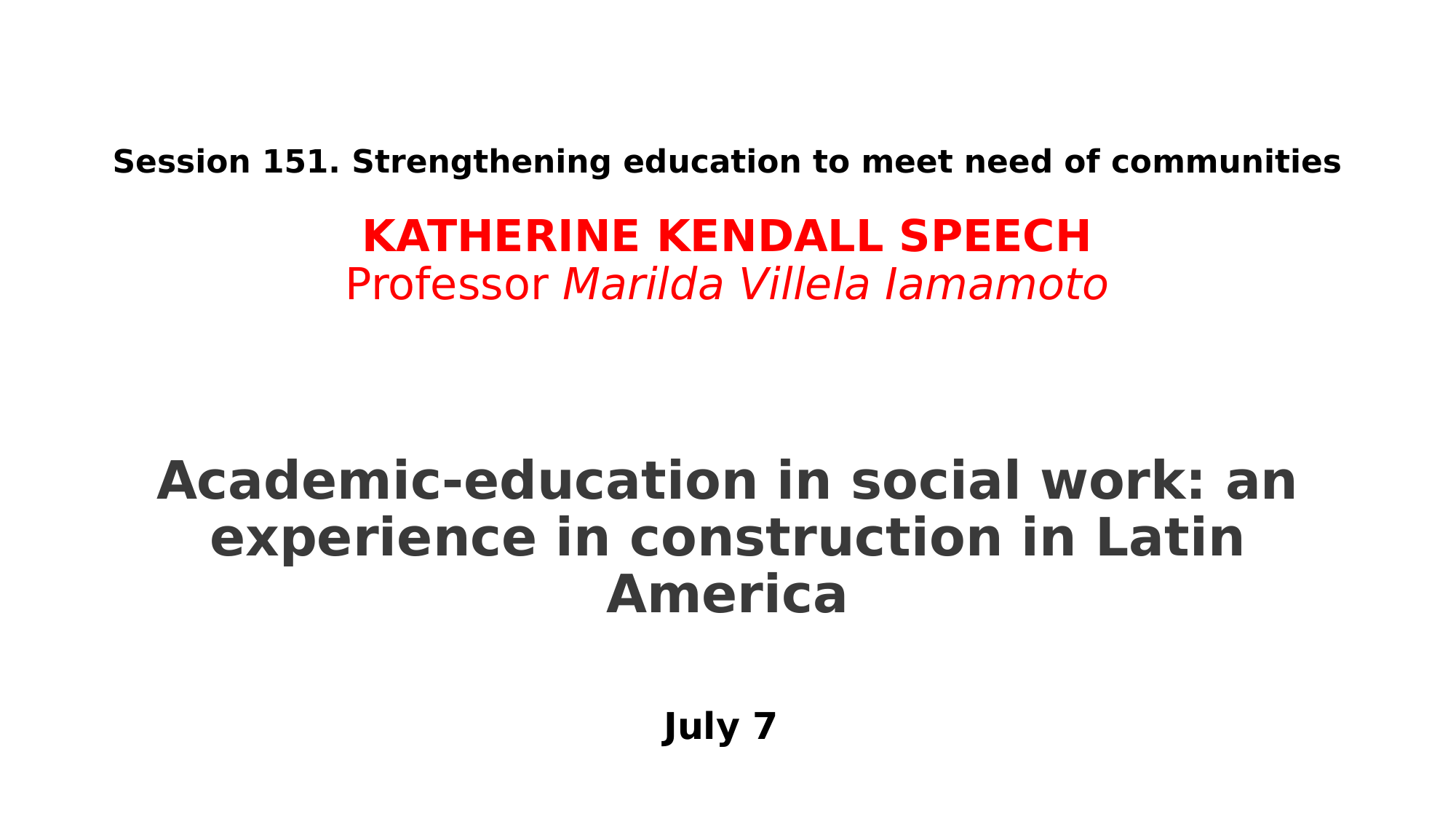

# Session 151. Strengthening education to meet need of communities KATHERINE KENDALL SPEECH Professor Marilda Villela Iamamoto

Academic-education in social work: an experience in construction in Latin America

July 7